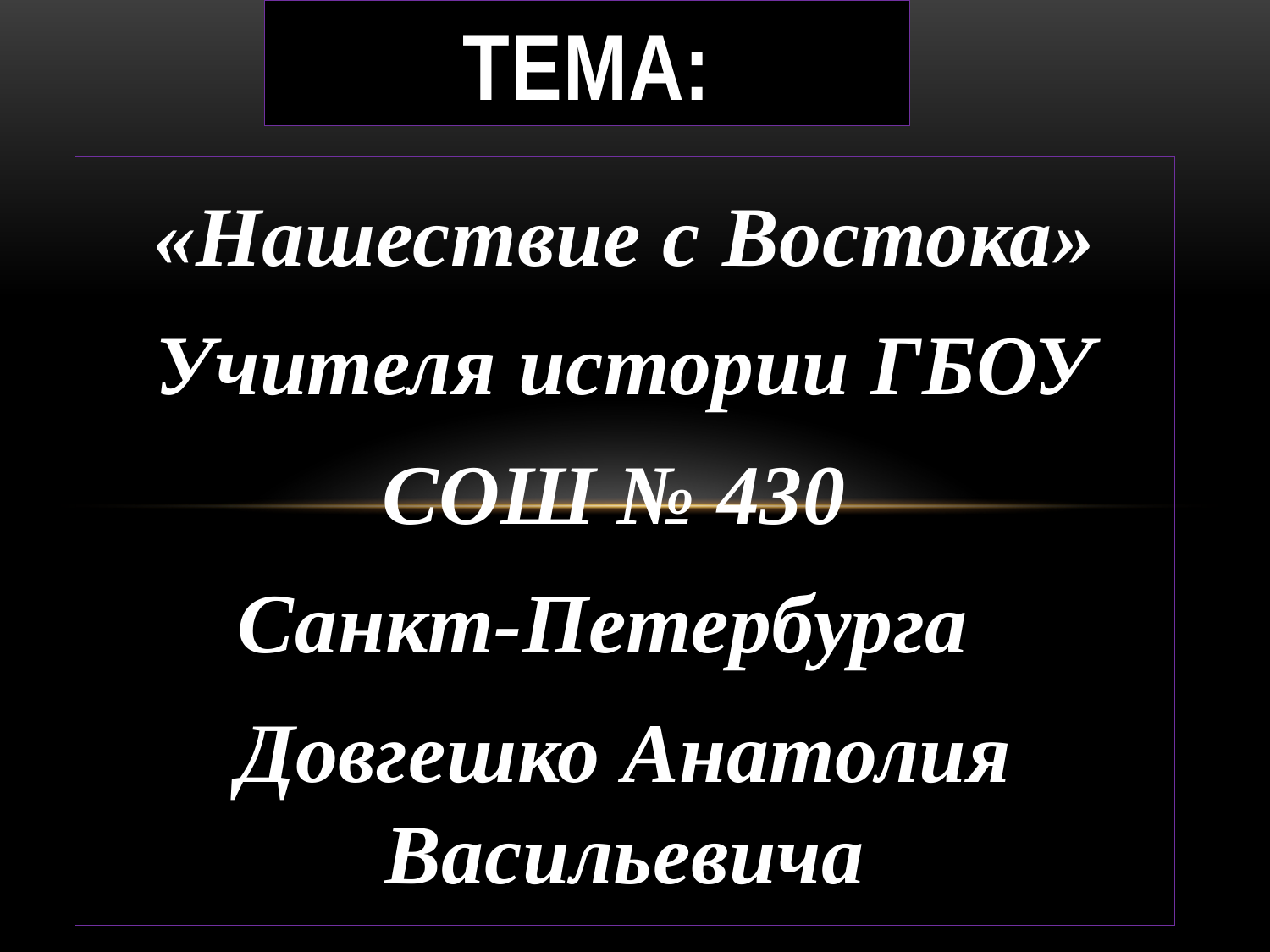

# Тема:
«Нашествие с Востока»
Учителя истории ГБОУ
СОШ № 430
Санкт-Петербурга
Довгешко Анатолия Васильевича